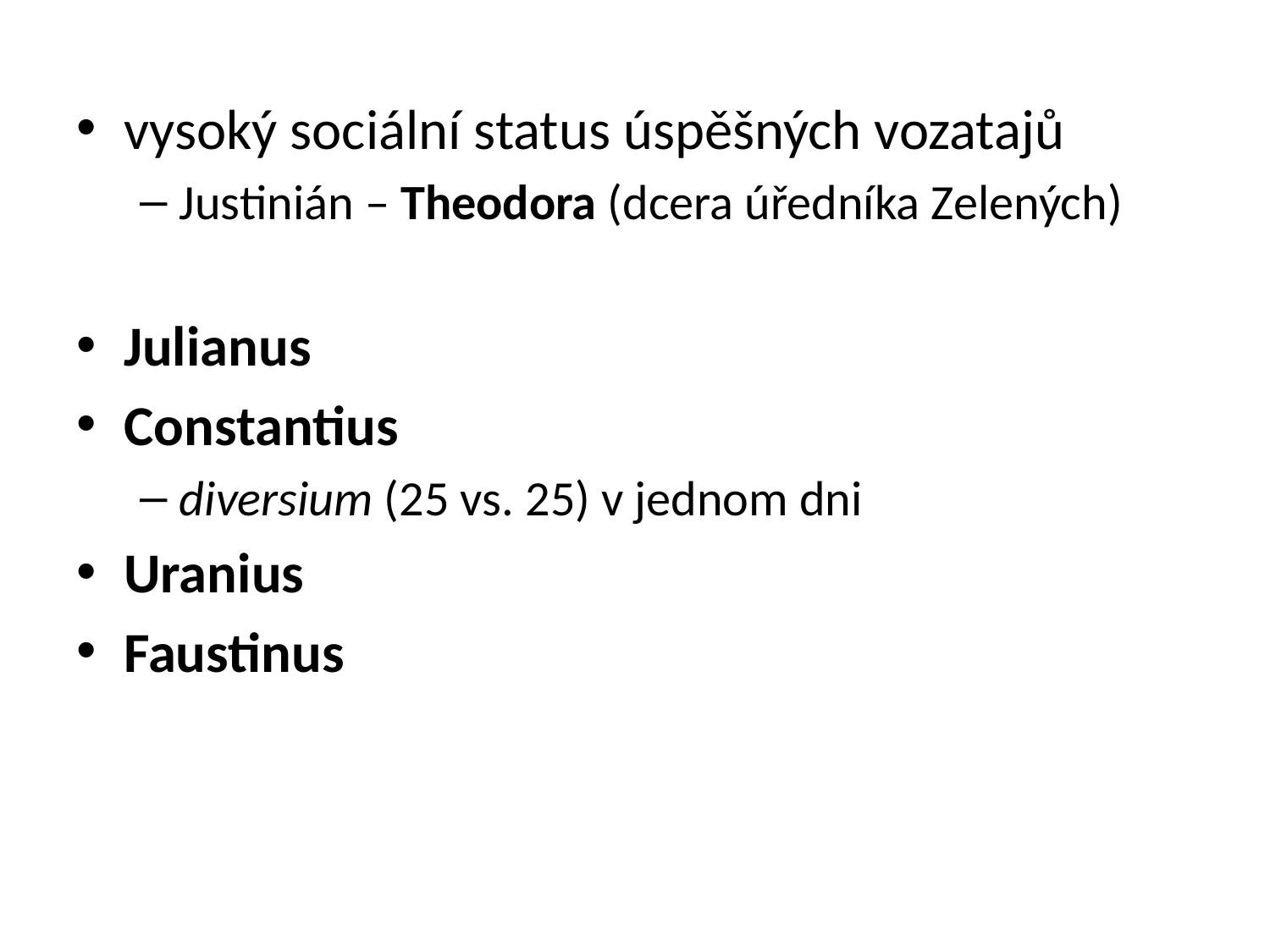

vysoký sociální status úspěšných vozatajů
Justinián – Theodora (dcera úředníka Zelených)

Julianus
Constantius
diversium (25 vs. 25) v jednom dni
Uranius
Faustinus